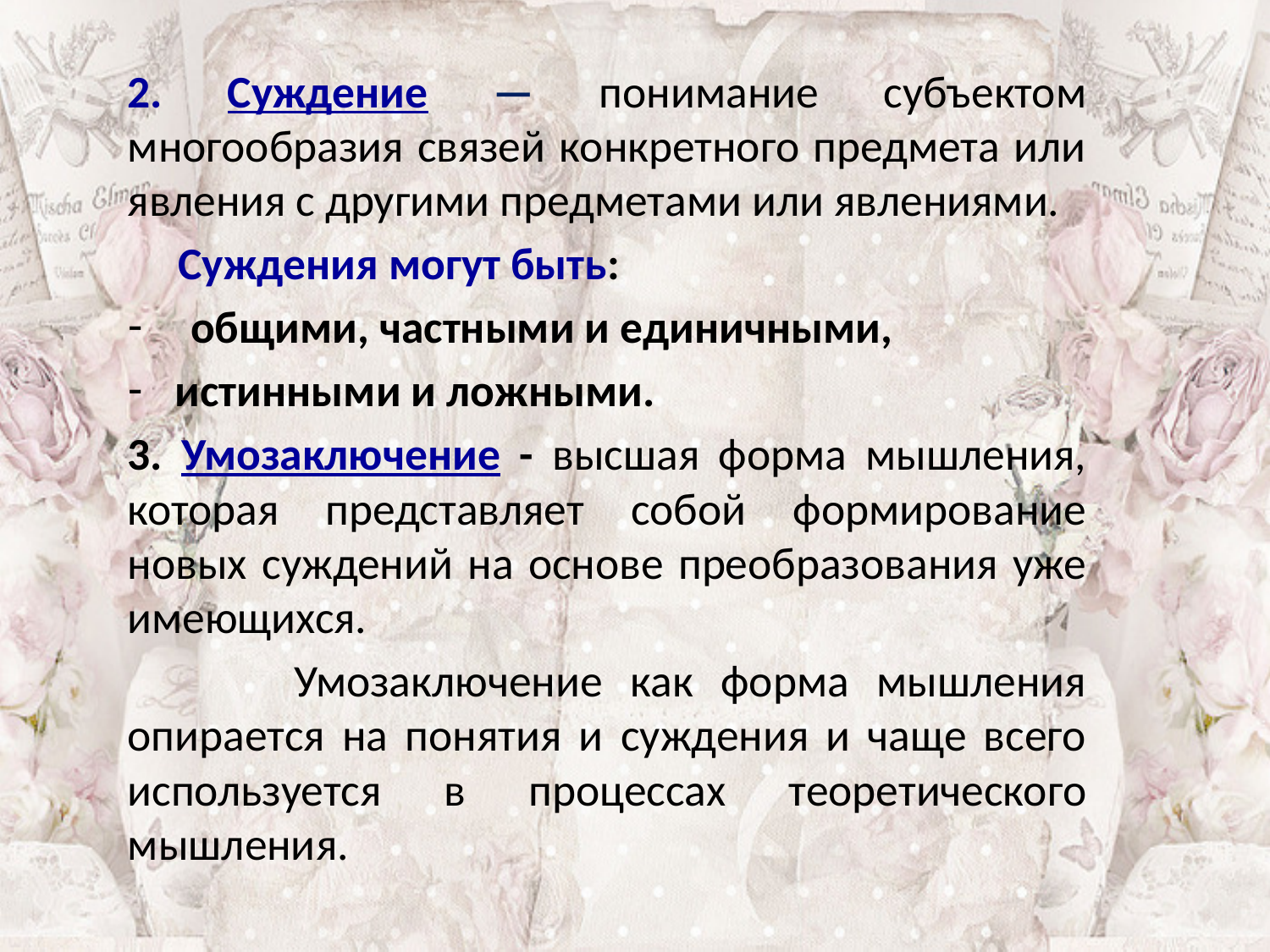

2. Суждение — понимание субъектом многообразия связей конкретного предмета или явления с другими предметами или явлениями.
     Суждения могут быть:
общими, частными и единичными,
истинными и ложными.
3. Умозаключение - высшая форма мышления, которая представляет собой формирование новых суждений на основе преобразования уже имеющихся.
      Умозаключение как форма мышления опирается на понятия и суждения и чаще всего используется в процессах теоретического мышления.